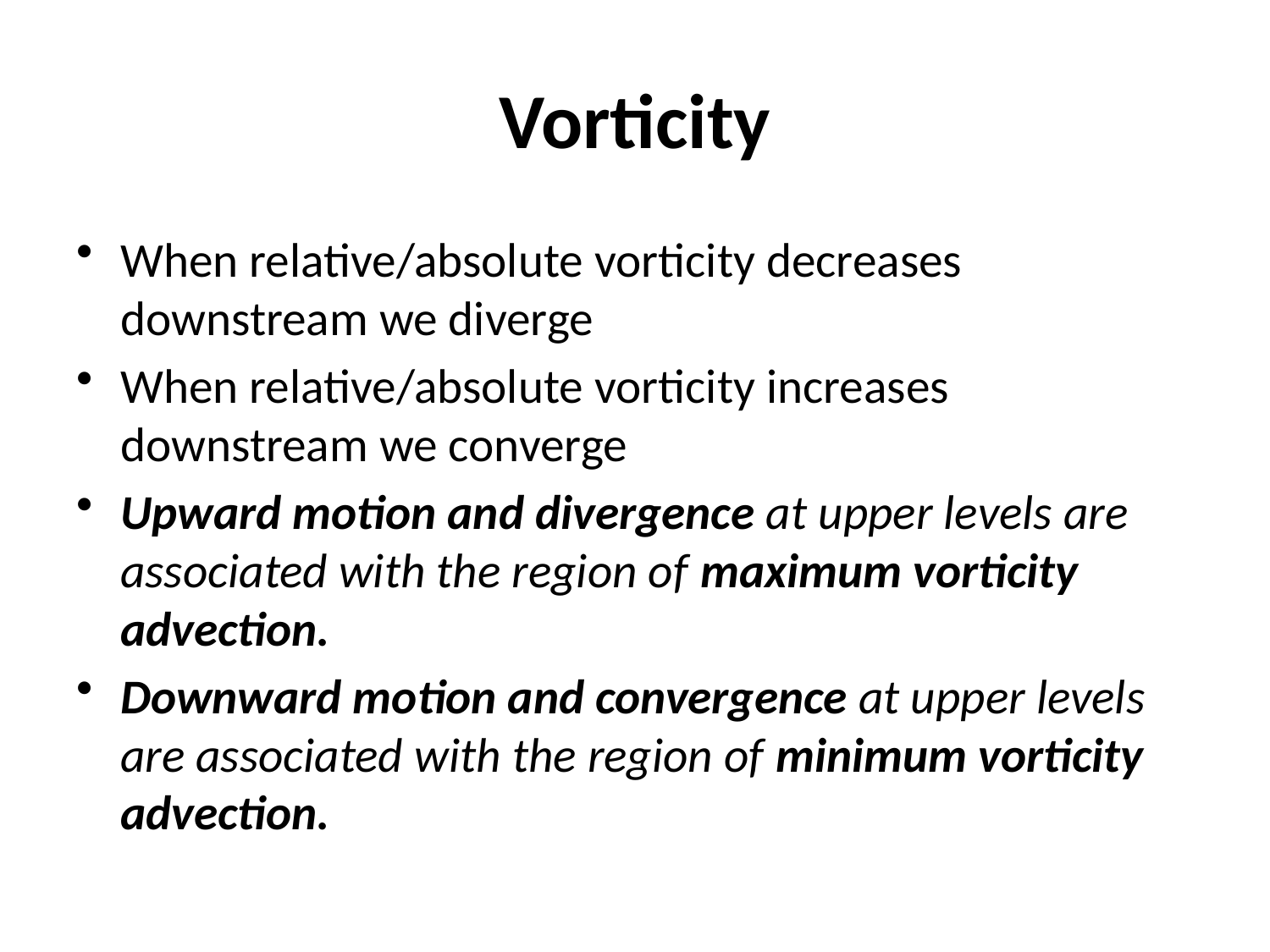

# Vorticity
When relative/absolute vorticity decreases downstream we diverge
When relative/absolute vorticity increases downstream we converge
Upward motion and divergence at upper levels are associated with the region of maximum vorticity advection.
Downward motion and convergence at upper levels are associated with the region of minimum vorticity advection.